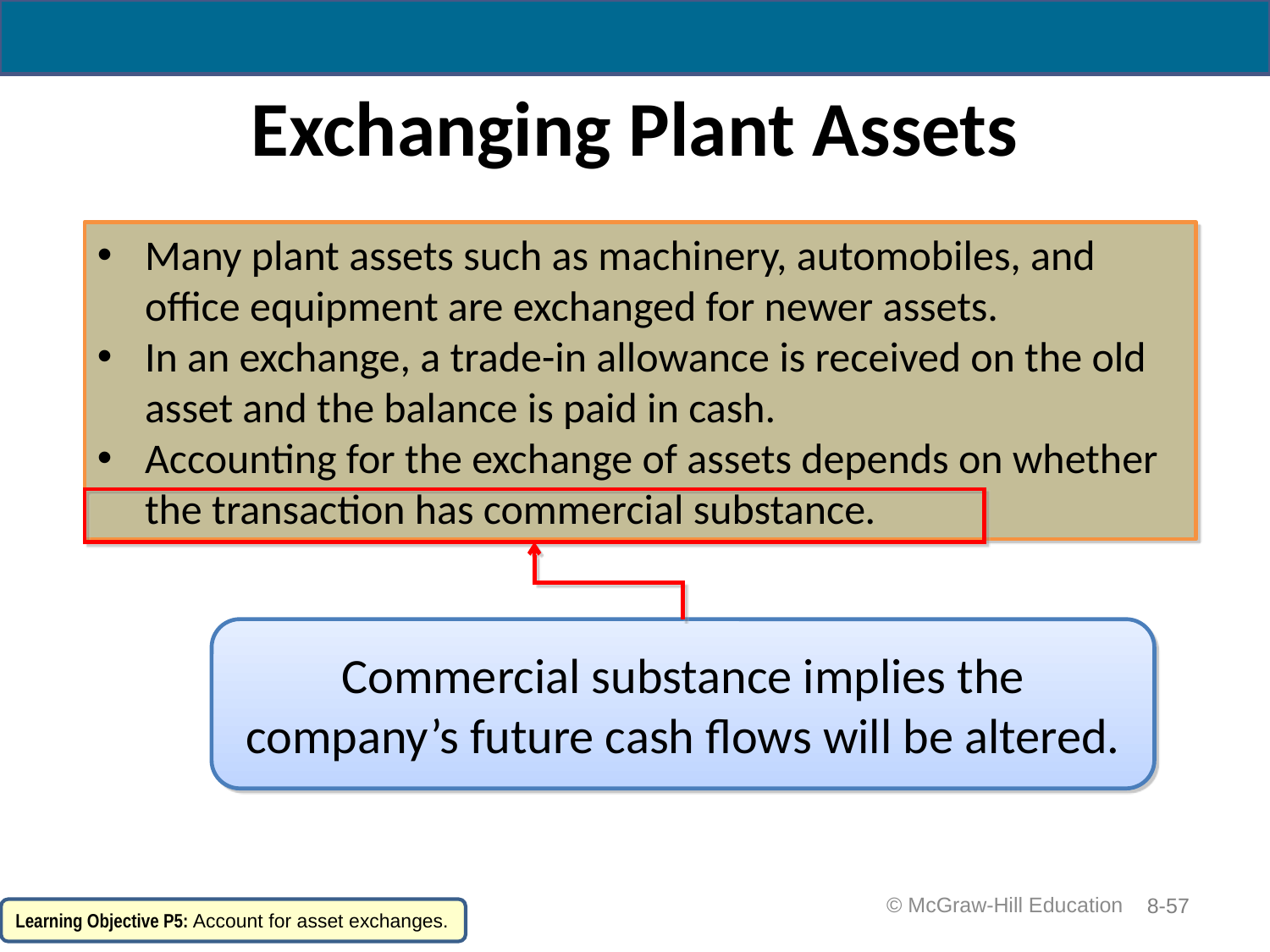

# Exchanging Plant Assets
Many plant assets such as machinery, automobiles, and office equipment are exchanged for newer assets.
In an exchange, a trade-in allowance is received on the old asset and the balance is paid in cash.
Accounting for the exchange of assets depends on whether the transaction has commercial substance.

Commercial substance implies the company’s future cash flows will be altered.
 © McGraw-Hill Education
8-57
Learning Objective P5: Account for asset exchanges.